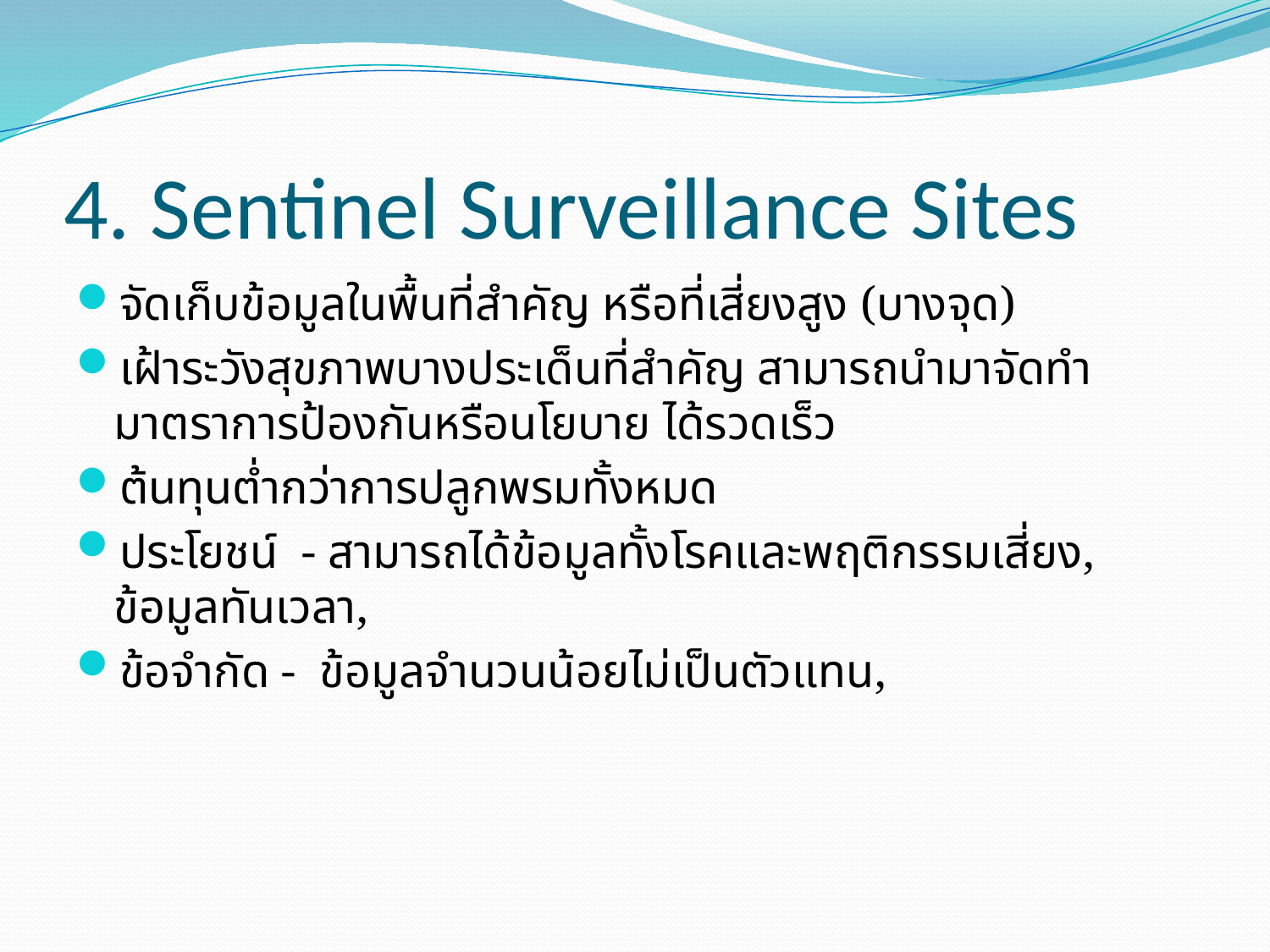

# 4. Sentinel Surveillance Sites
จัดเก็บข้อมูลในพื้นที่สำคัญ หรือที่เสี่ยงสูง (บางจุด)
เฝ้าระวังสุขภาพบางประเด็นที่สำคัญ สามารถนำมาจัดทำมาตราการป้องกันหรือนโยบาย ได้รวดเร็ว
ต้นทุนต่ำกว่าการปลูกพรมทั้งหมด
ประโยชน์  - สามารถได้ข้อมูลทั้งโรคและพฤติกรรมเสี่ยง, ข้อมูลทันเวลา,
ข้อจำกัด -  ข้อมูลจำนวนน้อยไม่เป็นตัวแทน,